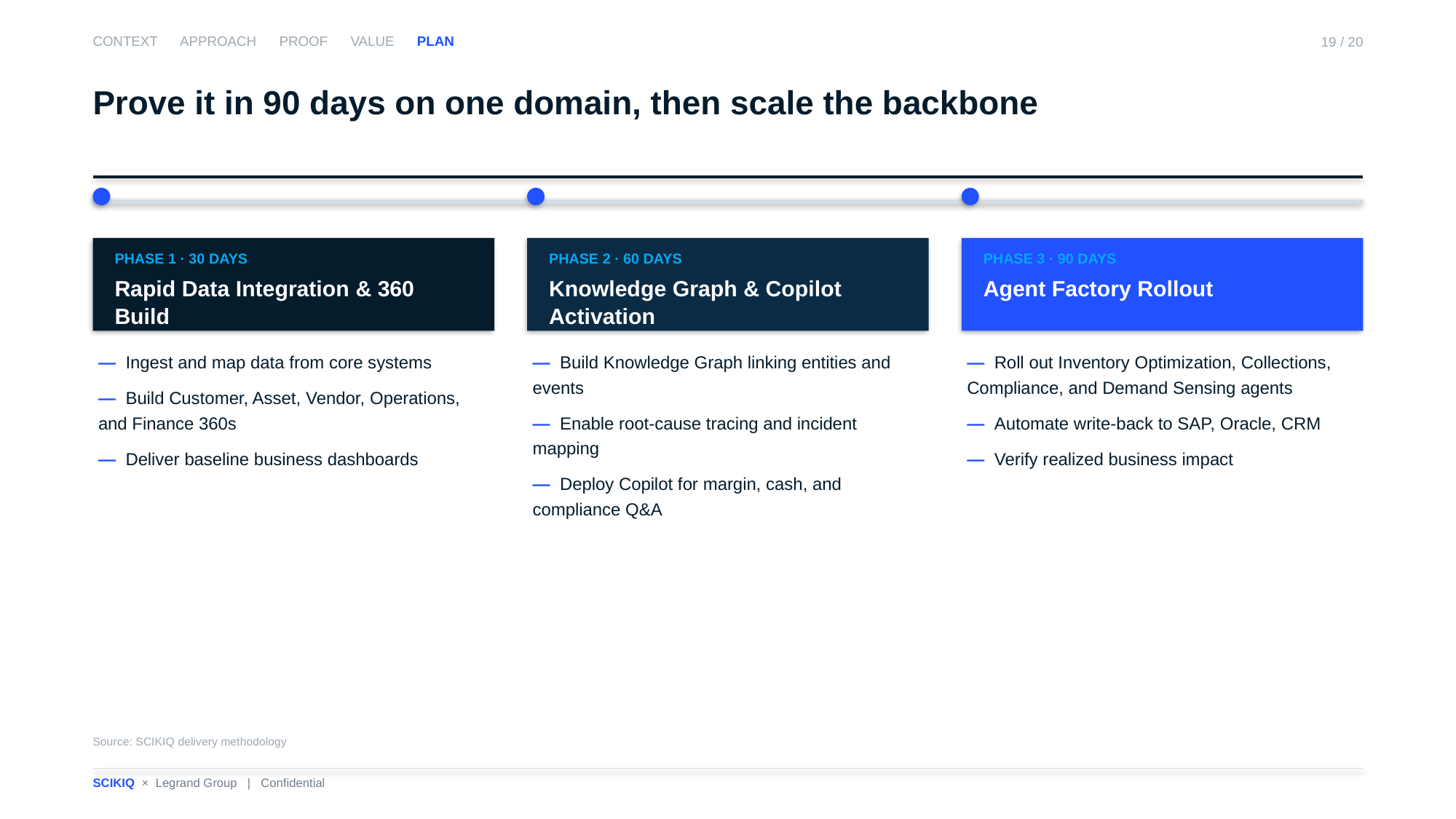

CONTEXT      APPROACH      PROOF      VALUE      PLAN
19 / 20
Prove it in 90 days on one domain, then scale the backbone

PHASE 1 · 30 DAYS
Rapid Data Integration & 360 Build
PHASE 2 · 60 DAYS
Knowledge Graph & Copilot Activation
PHASE 3 · 90 DAYS
Agent Factory Rollout
—  Ingest and map data from core systems
—  Build Customer, Asset, Vendor, Operations, and Finance 360s
—  Deliver baseline business dashboards
—  Build Knowledge Graph linking entities and events
—  Enable root-cause tracing and incident mapping
—  Deploy Copilot for margin, cash, and compliance Q&A
—  Roll out Inventory Optimization, Collections, Compliance, and Demand Sensing agents
—  Automate write-back to SAP, Oracle, CRM
—  Verify realized business impact
Source: SCIKIQ delivery methodology
SCIKIQ  ×  Legrand Group   |   Confidential